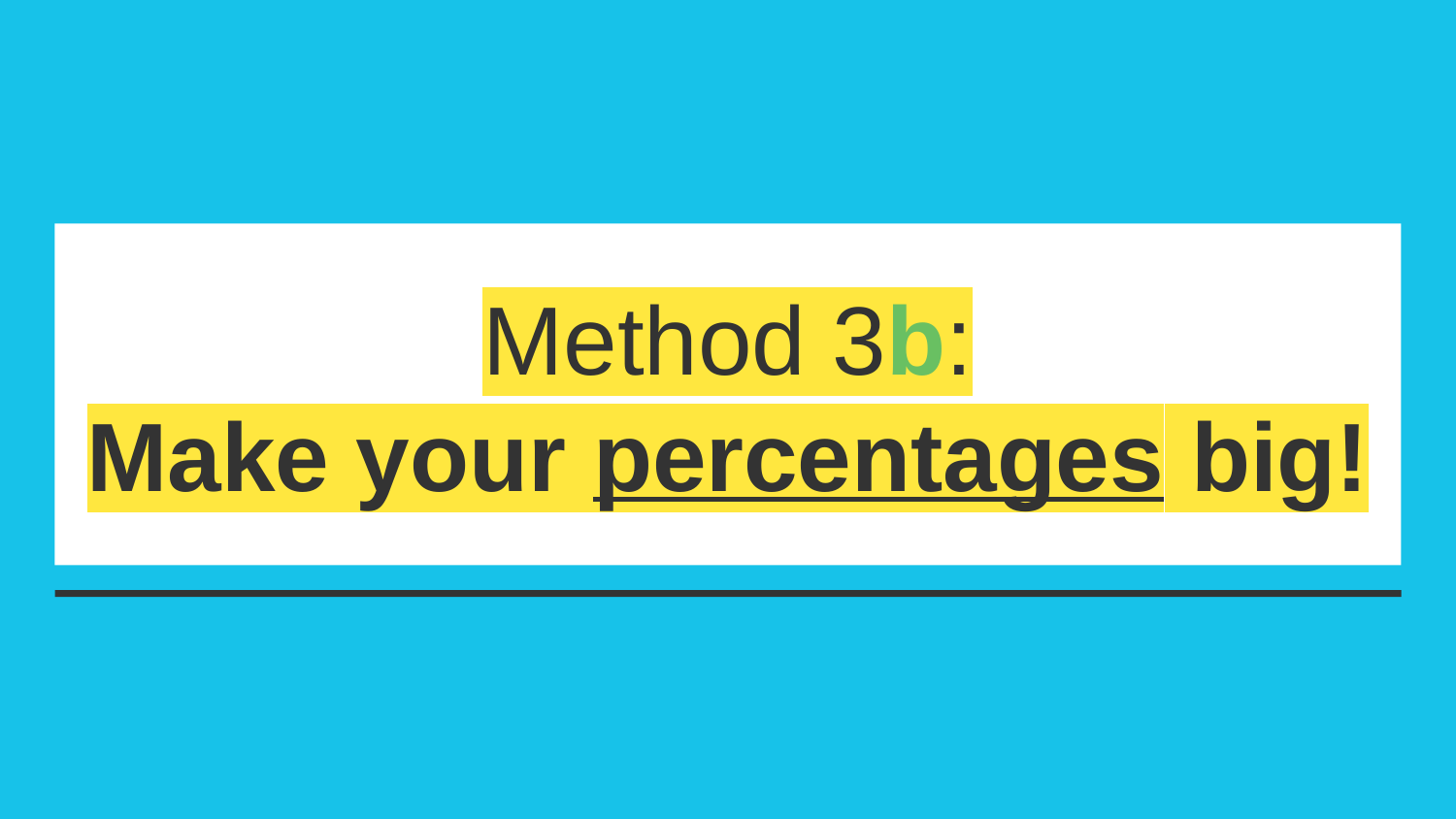

# Method 3b:
Make your percentages big!